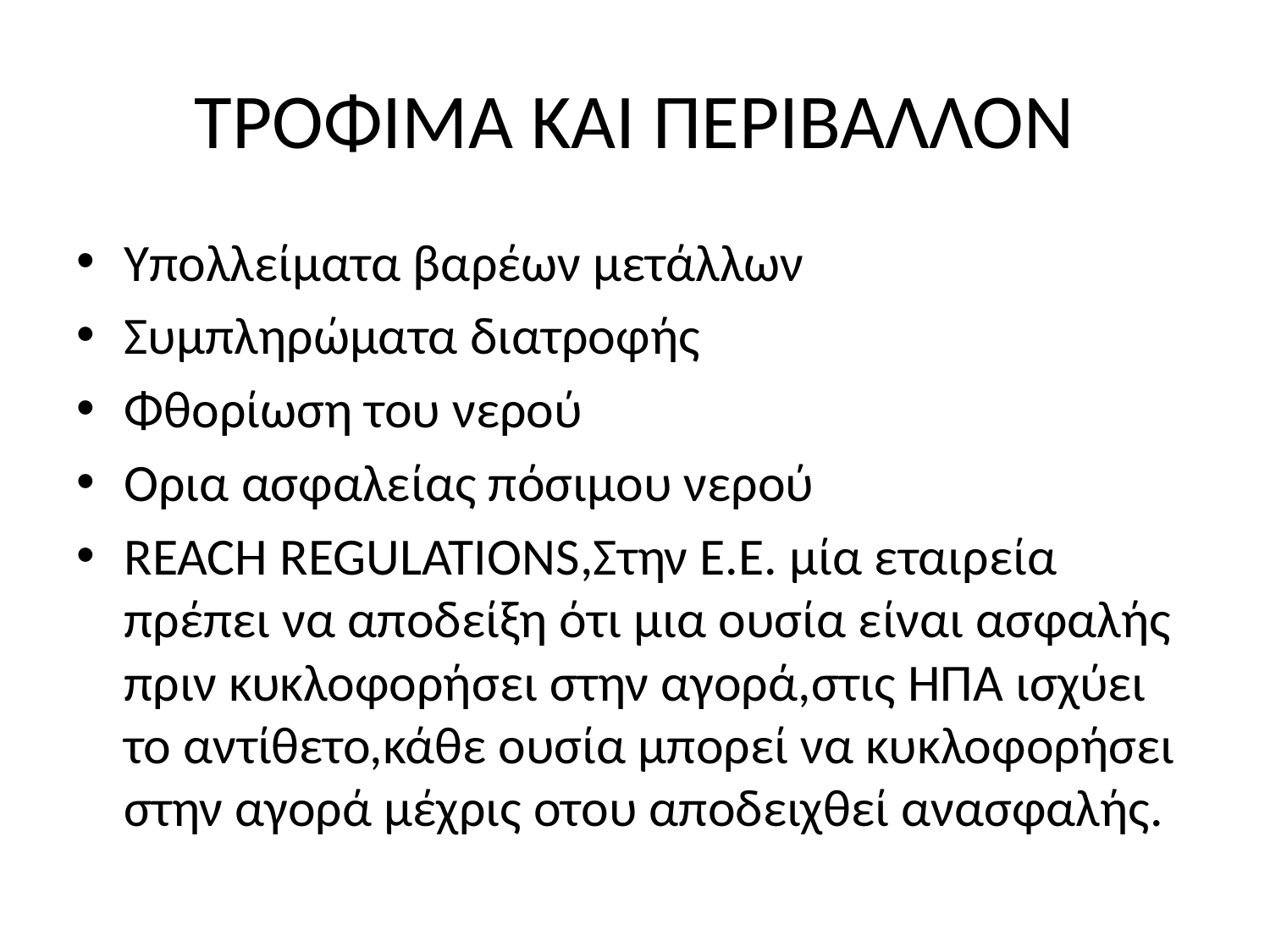

# ΤΡΟΦΙΜΑ ΚΑΙ ΠΕΡΙΒΑΛΛΟΝ
Υπολλείματα βαρέων μετάλλων
Συμπληρώματα διατροφής
Φθορίωση του νερού
Ορια ασφαλείας πόσιμου νερού
REACH REGULATIONS,Στην Ε.Ε. μία εταιρεία πρέπει να αποδείξη ότι μια ουσία είναι ασφαλής πριν κυκλοφορήσει στην αγορά,στις ΗΠΑ ισχύει το αντίθετο,κάθε ουσία μπορεί να κυκλοφορήσει στην αγορά μέχρις οτου αποδειχθεί ανασφαλής.